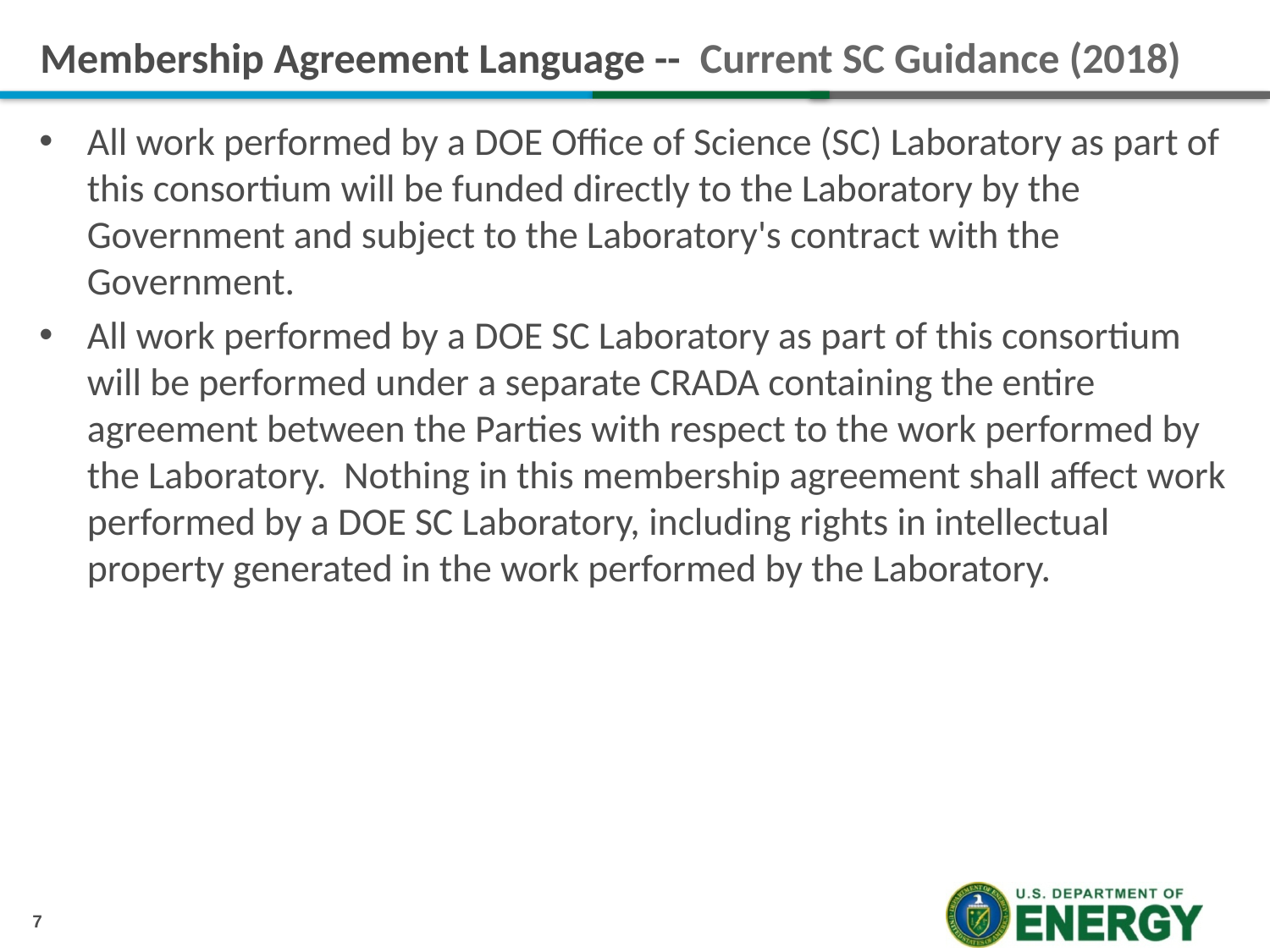

# Membership Agreement Language --  Current SC Guidance (2018)
All work performed by a DOE Office of Science (SC) Laboratory as part of this consortium will be funded directly to the Laboratory by the Government and subject to the Laboratory's contract with the Government.
All work performed by a DOE SC Laboratory as part of this consortium will be performed under a separate CRADA containing the entire agreement between the Parties with respect to the work performed by the Laboratory.  Nothing in this membership agreement shall affect work performed by a DOE SC Laboratory, including rights in intellectual property generated in the work performed by the Laboratory.